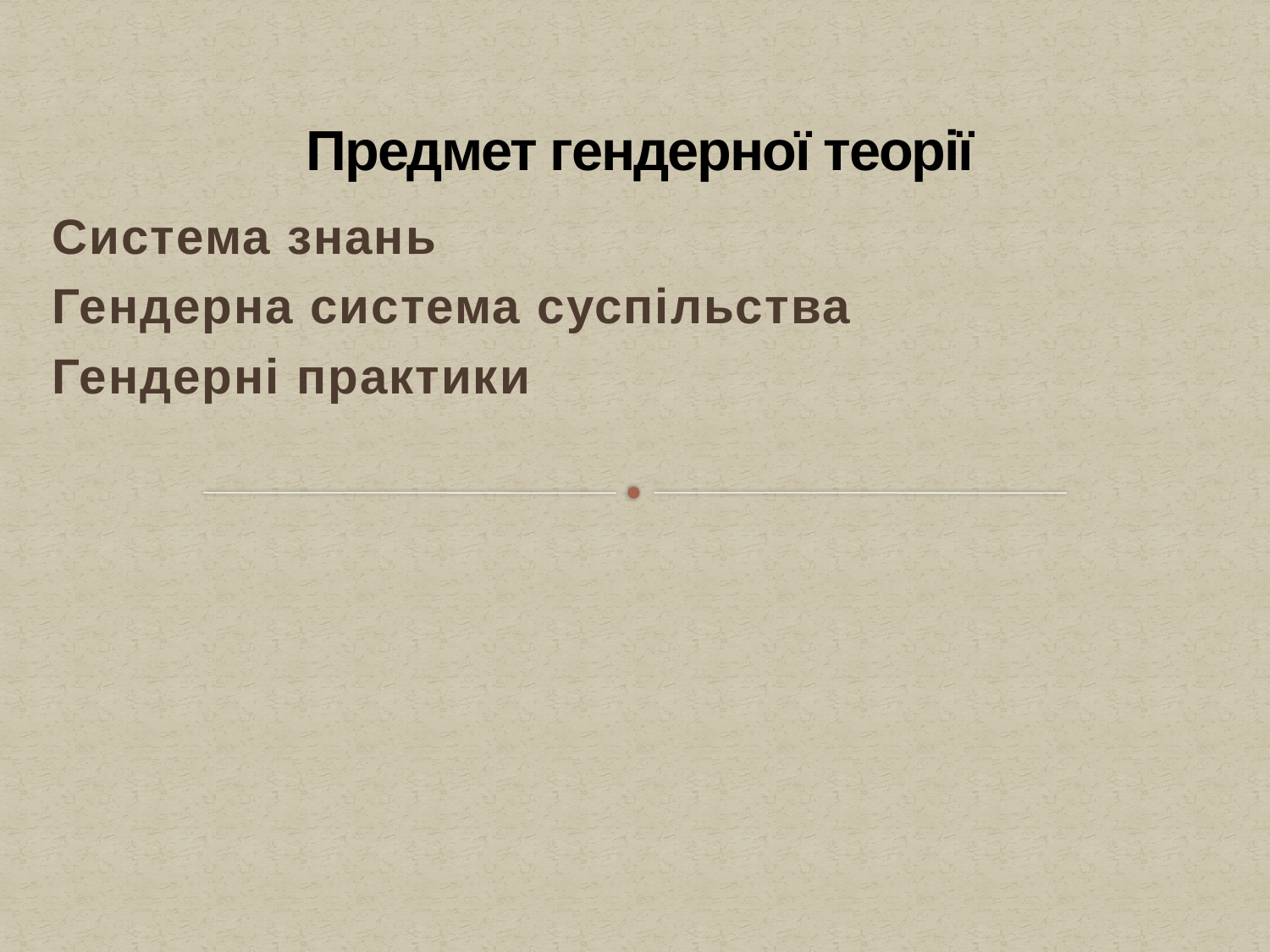

# Предмет гендерної теорії
Система знань
Гендерна система суспільства
Гендерні практики